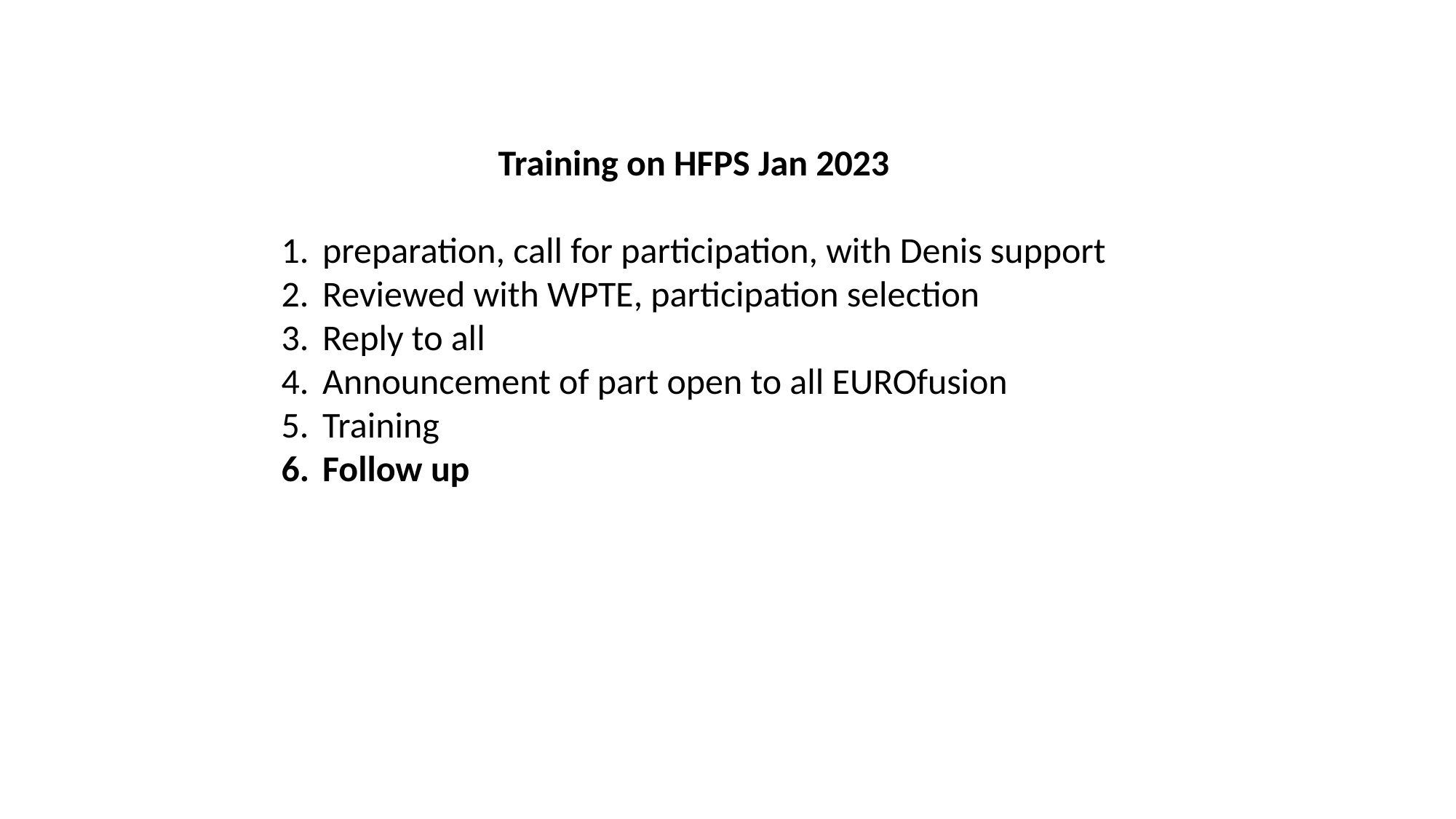

Training on HFPS Jan 2023

preparation, call for participation, with Denis support
Reviewed with WPTE, participation selection
Reply to all
Announcement of part open to all EUROfusion
Training
Follow up